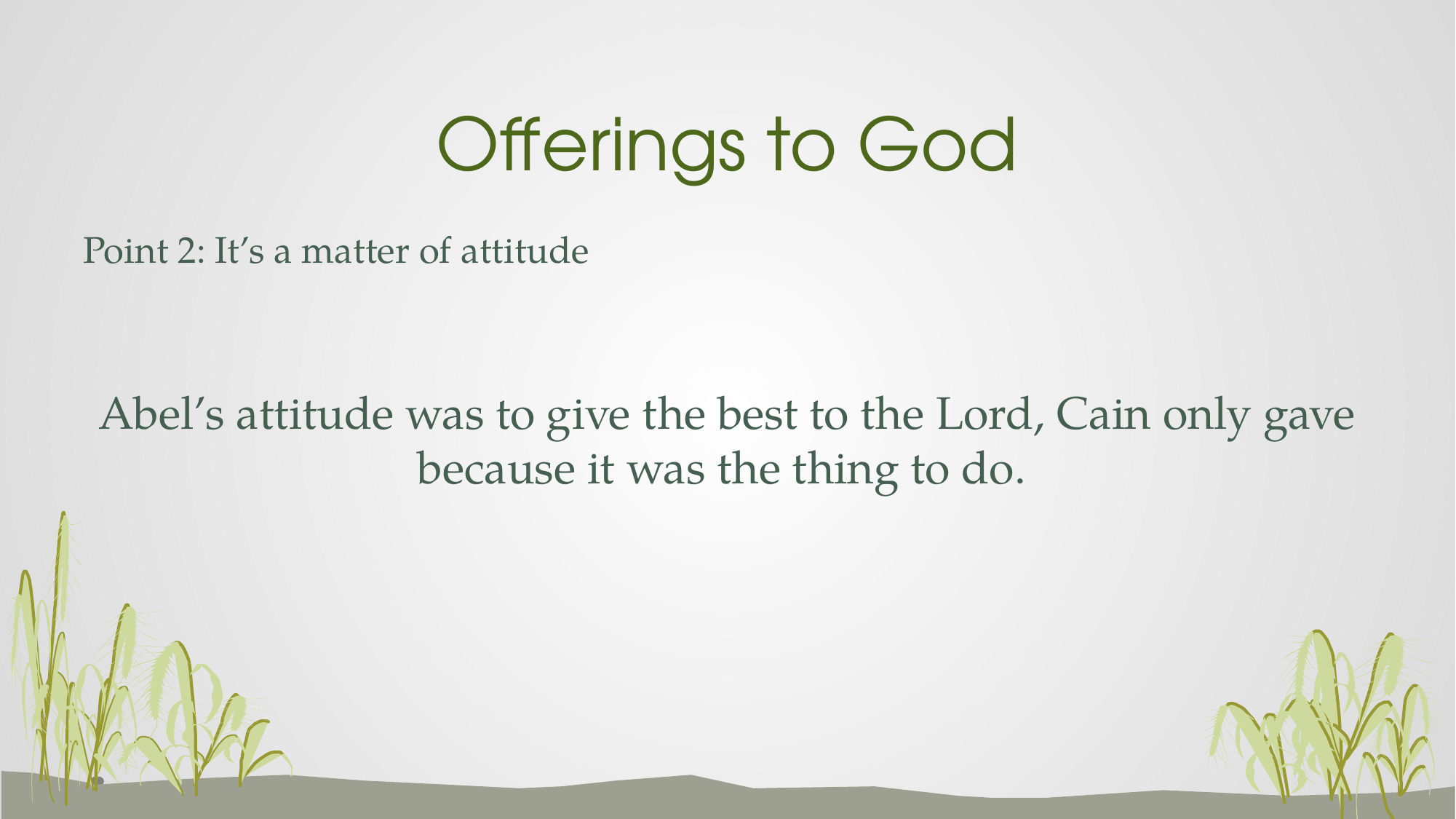

# Offerings to God
Point 2: It’s a matter of attitude

Abel’s attitude was to give the best to the Lord, Cain only gave because it was the thing to do.